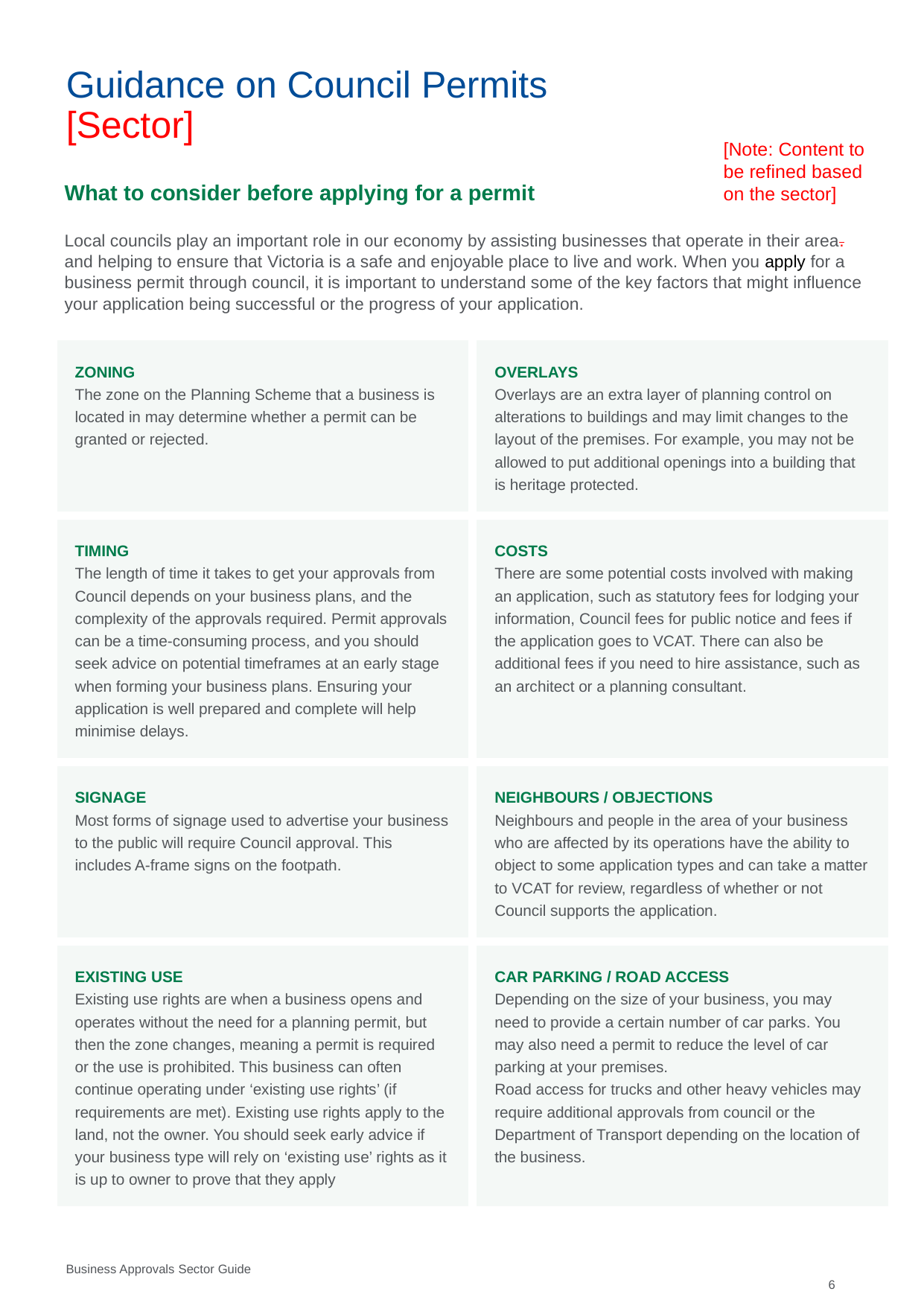

Guidance on Council Permits
[Sector]
[Note: Content to be refined based on the sector]
| What to consider before applying for a permit Local councils play an important role in our economy by assisting businesses that operate in their area. and helping to ensure that Victoria is a safe and enjoyable place to live and work. When you apply for a business permit through council, it is important to understand some of the key factors that might influence your application being successful or the progress of your application. |
| --- |
| ZONING  The zone on the Planning Scheme that a business is located in may determine whether a permit can be granted or rejected. | OVERLAYS Overlays are an extra layer of planning control on alterations to buildings and may limit changes to the layout of the premises. For example, you may not be allowed to put additional openings into a building that is heritage protected. |
| --- | --- |
| TIMING  The length of time it takes to get your approvals from Council depends on your business plans, and the complexity of the approvals required. Permit approvals can be a time-consuming process, and you should seek advice on potential timeframes at an early stage when forming your business plans. Ensuring your application is well prepared and complete will help minimise delays. | COSTS There are some potential costs involved with making an application, such as statutory fees for lodging your information, Council fees for public notice and fees if the application goes to VCAT. There can also be additional fees if you need to hire assistance, such as an architect or a planning consultant. |
| SIGNAGE Most forms of signage used to advertise your business to the public will require Council approval. This includes A-frame signs on the footpath. | NEIGHBOURS / OBJECTIONS Neighbours and people in the area of your business who are affected by its operations have the ability to object to some application types and can take a matter to VCAT for review, regardless of whether or not Council supports the application. |
| EXISTING USE Existing use rights are when a business opens and operates without the need for a planning permit, but then the zone changes, meaning a permit is required or the use is prohibited. This business can often continue operating under ‘existing use rights’ (if requirements are met). Existing use rights apply to the land, not the owner. You should seek early advice if your business type will rely on ‘existing use’ rights as it is up to owner to prove that they apply | CAR PARKING / ROAD ACCESS   Depending on the size of your business, you may need to provide a certain number of car parks. You may also need a permit to reduce the level of car parking at your premises. Road access for trucks and other heavy vehicles may require additional approvals from council or the Department of Transport depending on the location of the business. |
6